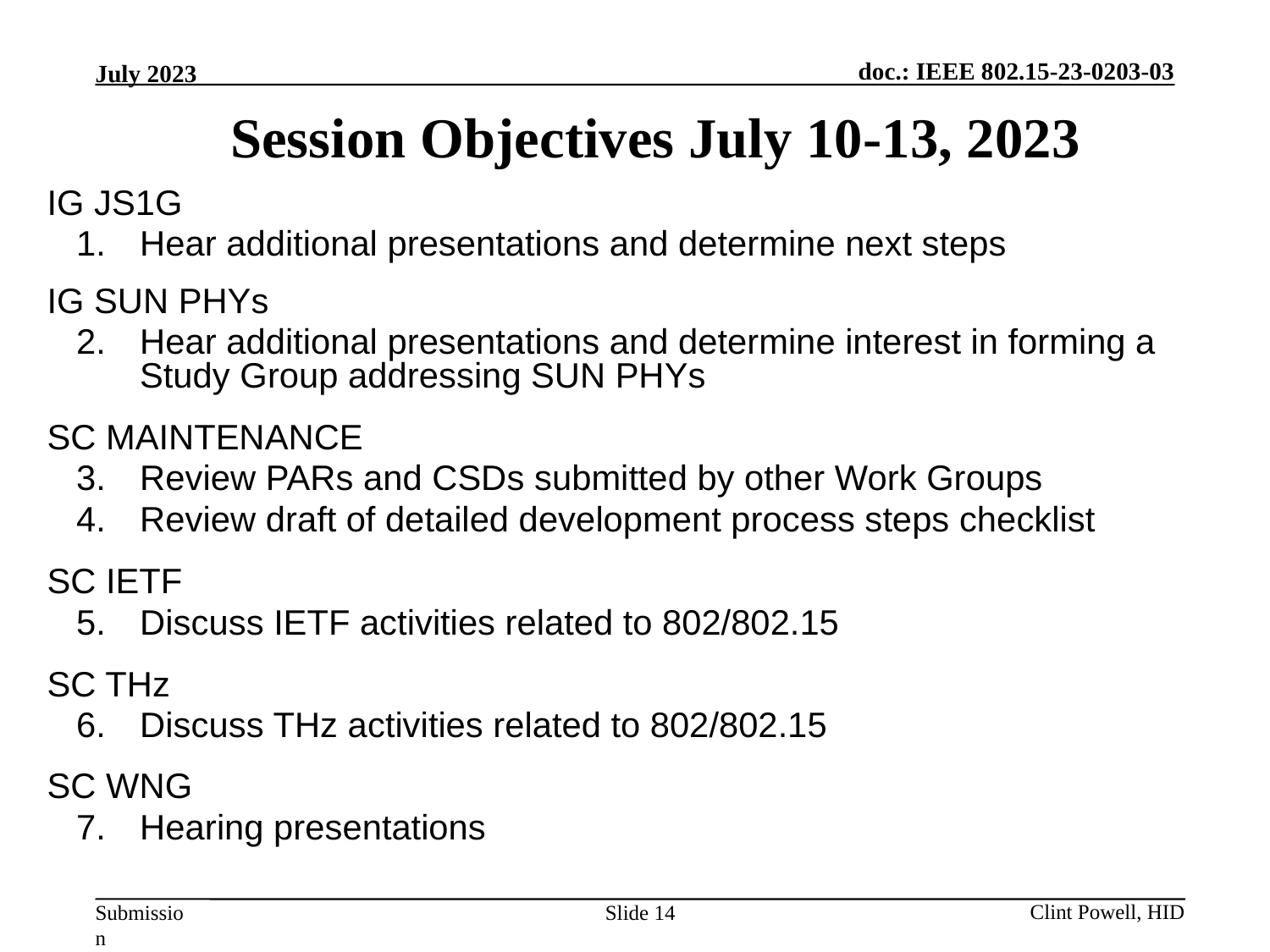

Session Objectives July 10-13, 2023

IG JS1G
Hear additional presentations and determine next steps

IG SUN PHYs
Hear additional presentations and determine interest in forming a Study Group addressing SUN PHYs

SC MAINTENANCE
Review PARs and CSDs submitted by other Work Groups
Review draft of detailed development process steps checklist

SC IETF
Discuss IETF activities related to 802/802.15

SC THz
Discuss THz activities related to 802/802.15

SC WNG
Hearing presentations
Slide 14